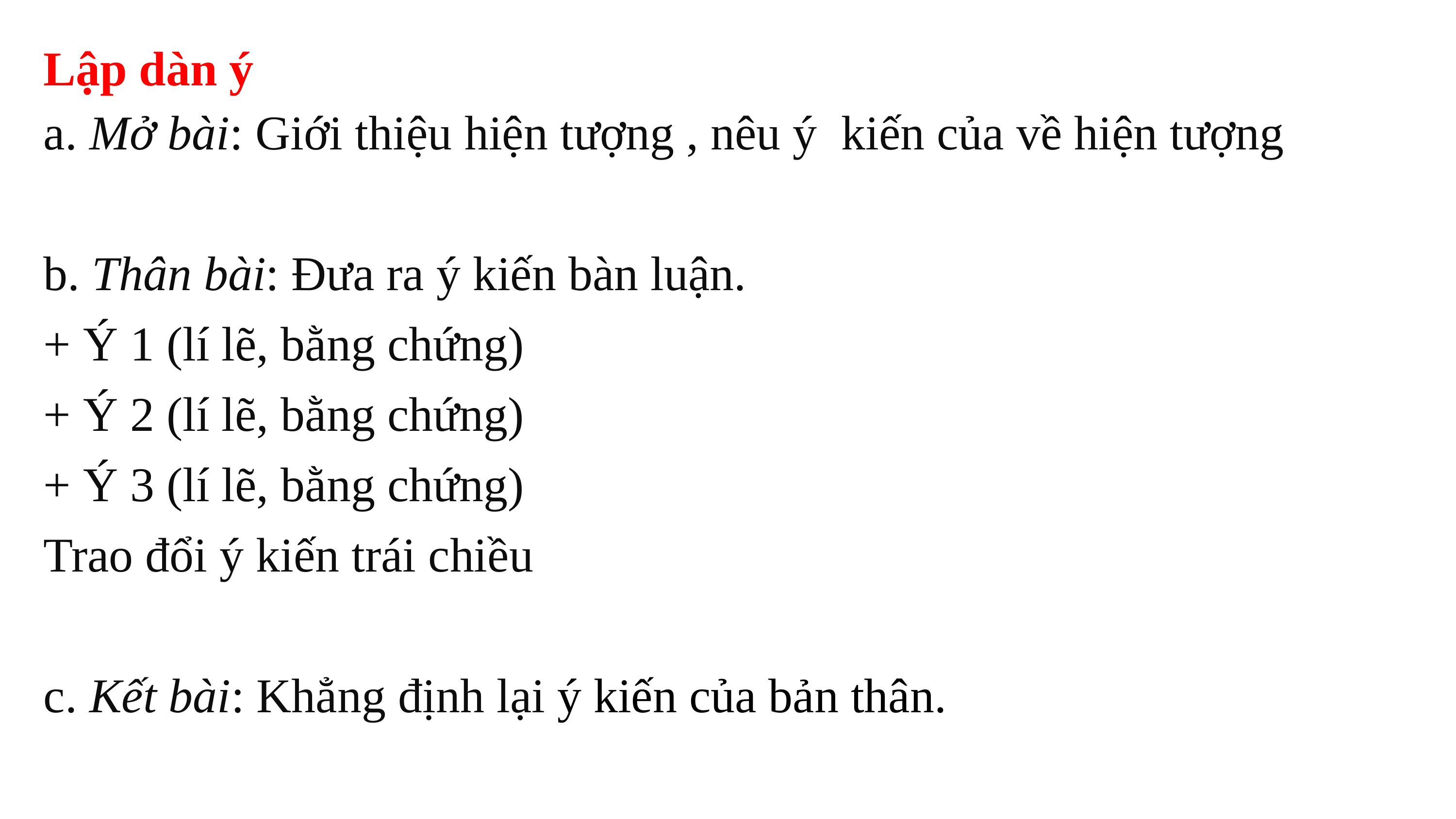

Lập dàn ý
a. Mở bài: Giới thiệu hiện tượng , nêu ý  kiến của về hiện tượng

b. Thân bài: Ðưa ra ý kiến bàn luận.
+ Ý 1 (lí lẽ, bằng chứng)
+ Ý 2 (lí lẽ, bằng chứng)
+ Ý 3 (lí lẽ, bằng chứng)
Trao đổi ý kiến trái chiều

c. Kết bài: Khẳng định lại ý kiến của bản thân.